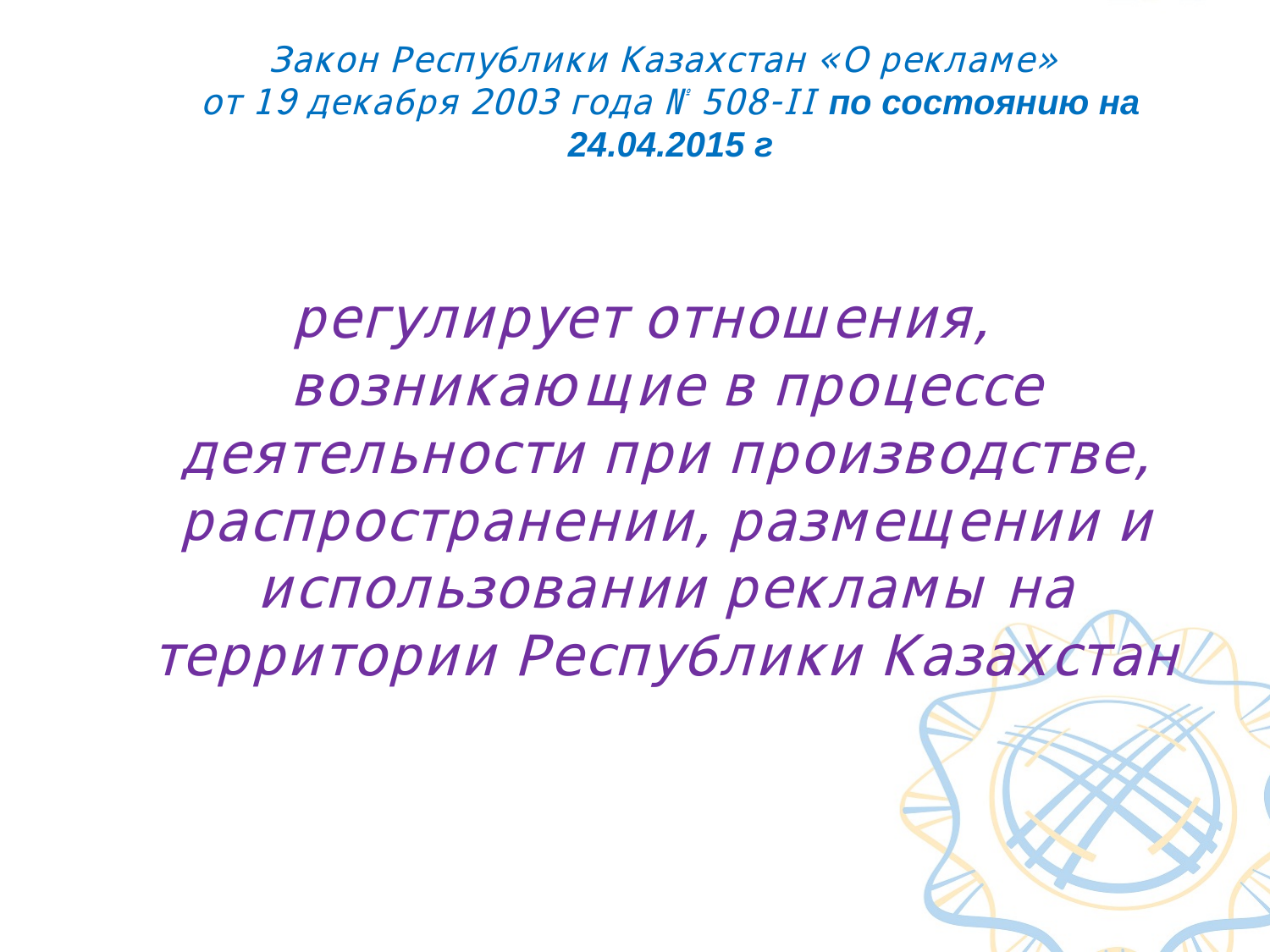

# Закон Республики Казахстан «О рекламе» от 19 декабря 2003 года № 508-II по состоянию на 24.04.2015 г

регулирует отношения, возникающие в процессе деятельности при производстве, распространении, размещении и использовании рекламы на территории Республики Казахстан